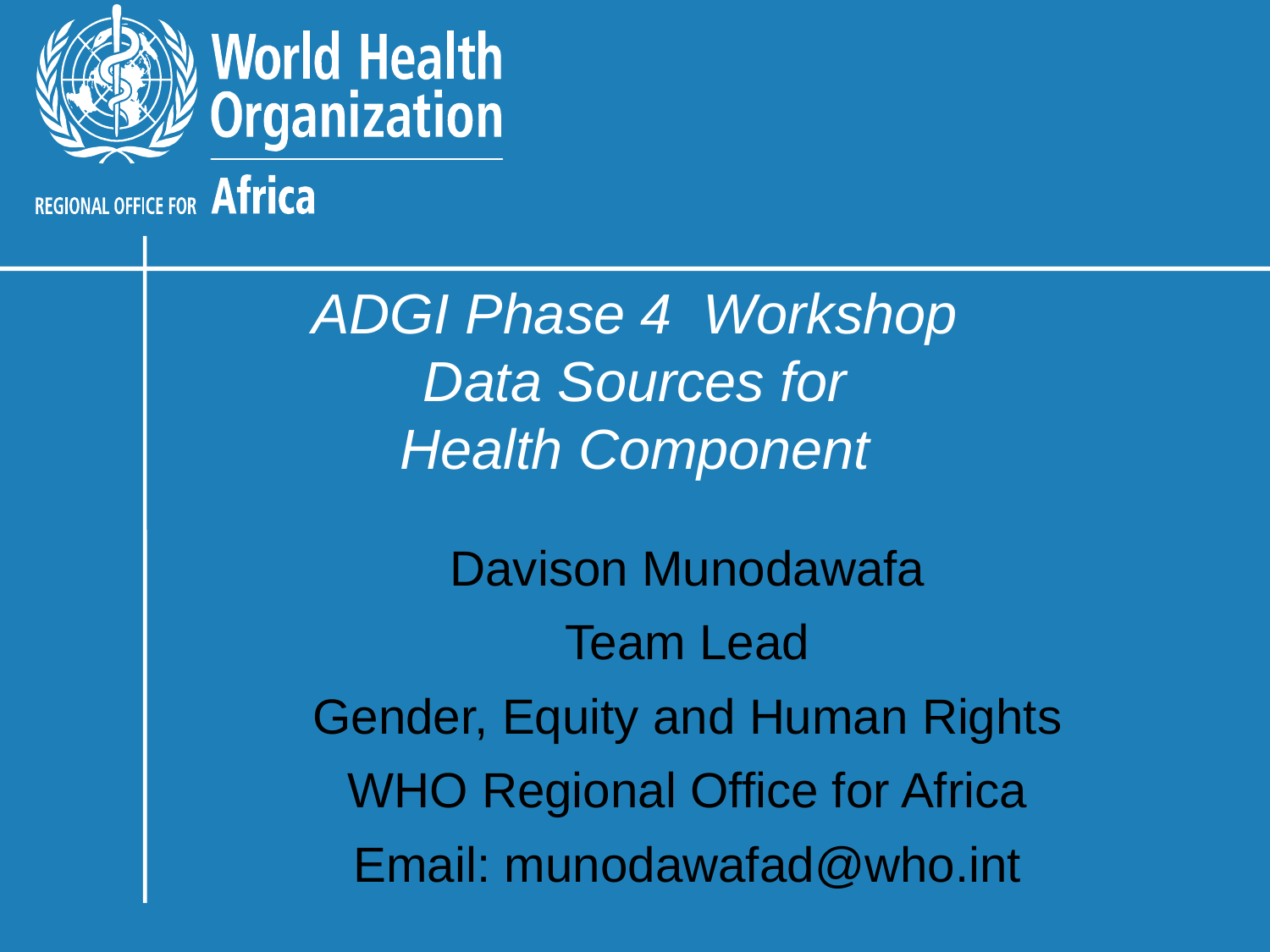

# ADGI Phase 4  Workshop Data Sources for Health Component

Davison Munodawafa
Team Lead
Gender, Equity and Human Rights
WHO Regional Office for Africa
Email: munodawafad@who.int